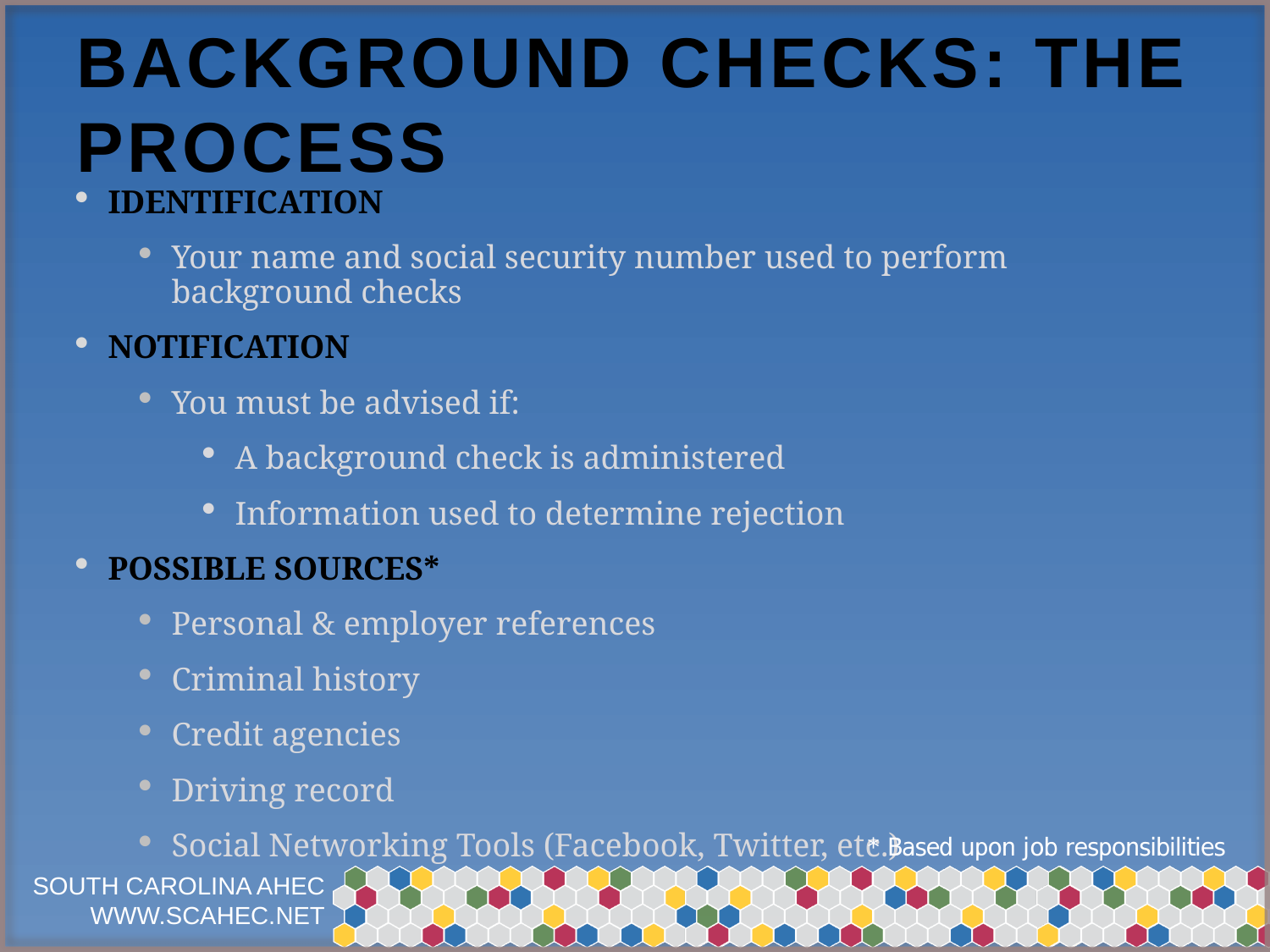

# Background Checks: The Process
IDENTIFICATION
Your name and social security number used to perform background checks
NOTIFICATION
You must be advised if:
A background check is administered
Information used to determine rejection
POSSIBLE SOURCES*
Personal & employer references
Criminal history
Credit agencies
Driving record
Social Networking Tools (Facebook, Twitter, etc.)

* Based upon job responsibilities